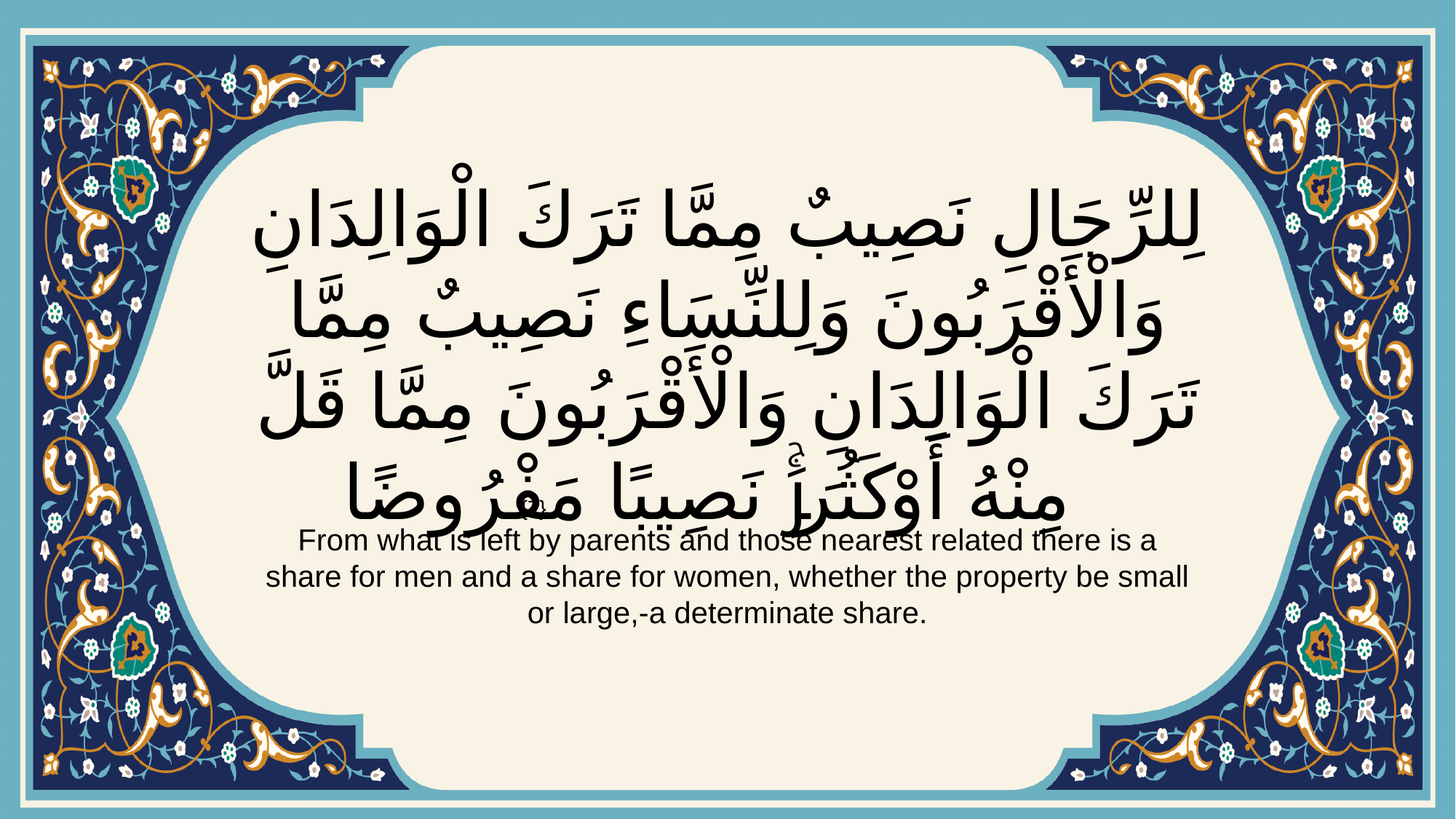

# لِلرِّجَالِ نَصِيبٌ مِمَّا تَرَكَ الْوَالِدَانِ وَالْأَقْرَبُونَ وَلِلنِّسَاءِ نَصِيبٌ مِمَّا تَرَكَ الْوَالِدَانِ وَالْأَقْرَبُونَ مِمَّا قَلَّ مِنْهُ أَوْ كَثُرَۚ نَصِيبًا مَفْرُوضًا
{7}
From what is left by parents and those nearest related there is a share for men and a share for women, whether the property be small or large,-a determinate share.